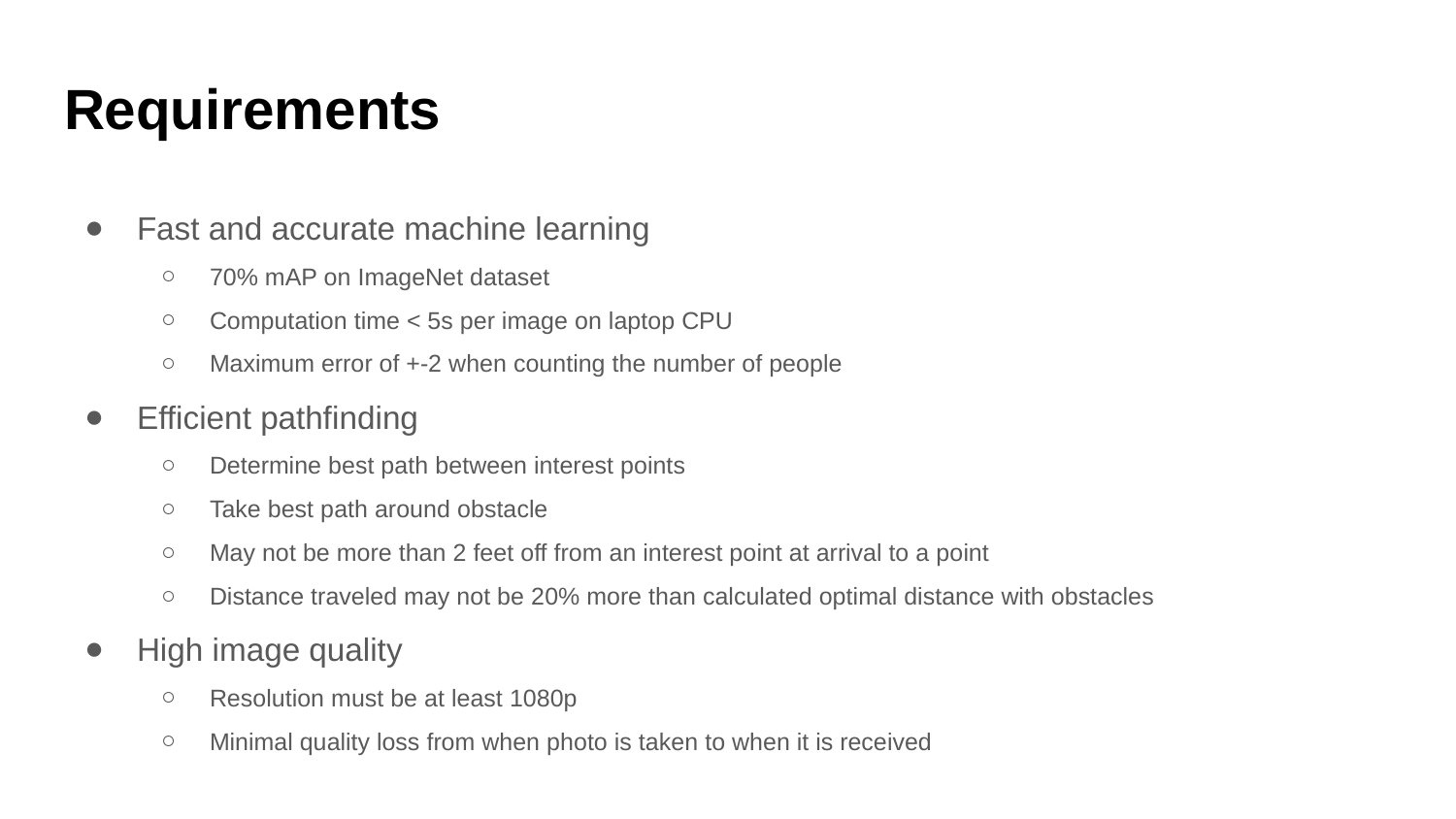

# Requirements
Fast and accurate machine learning
70% mAP on ImageNet dataset
Computation time < 5s per image on laptop CPU
Maximum error of +-2 when counting the number of people
Efficient pathfinding
Determine best path between interest points
Take best path around obstacle
May not be more than 2 feet off from an interest point at arrival to a point
Distance traveled may not be 20% more than calculated optimal distance with obstacles
High image quality
Resolution must be at least 1080p
Minimal quality loss from when photo is taken to when it is received